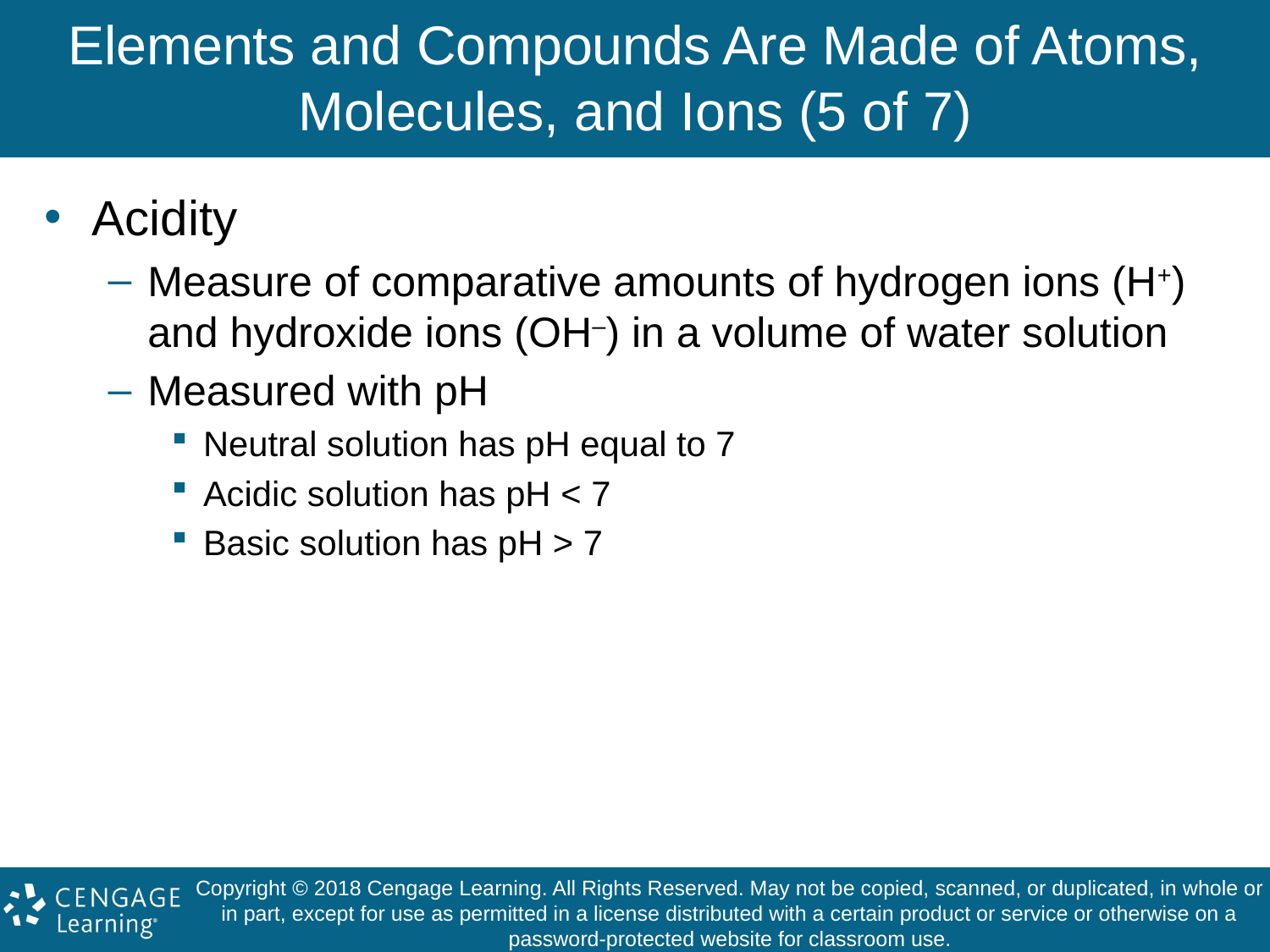

# Elements and Compounds Are Made of Atoms, Molecules, and Ions (5 of 7)
Acidity
Measure of comparative amounts of hydrogen ions (H+) and hydroxide ions (OH–) in a volume of water solution
Measured with pH
Neutral solution has pH equal to 7
Acidic solution has pH < 7
Basic solution has pH > 7